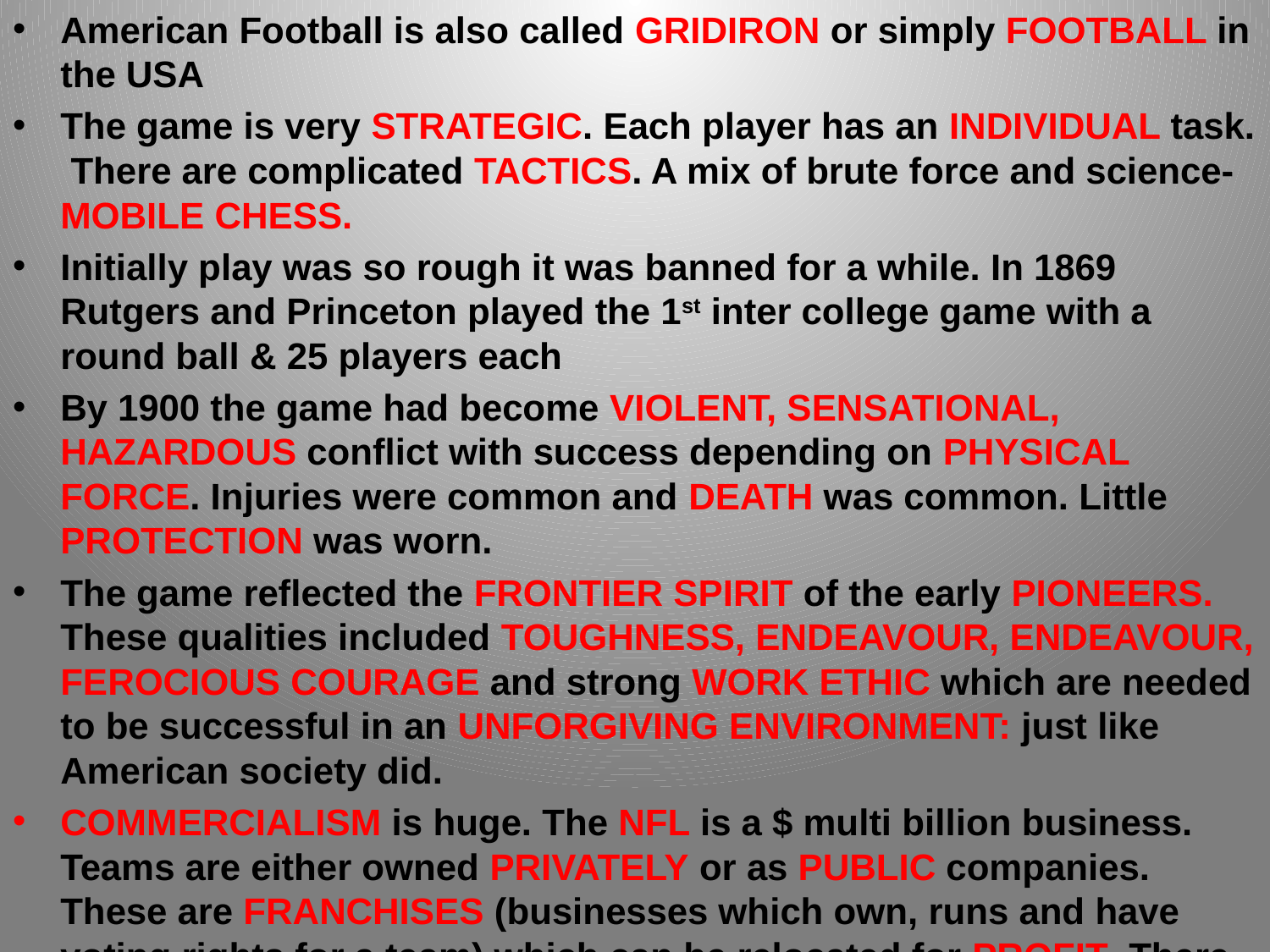

American Football is also called GRIDIRON or simply FOOTBALL in the USA
The game is very STRATEGIC. Each player has an INDIVIDUAL task.  There are complicated TACTICS. A mix of brute force and science-MOBILE CHESS.
Initially play was so rough it was banned for a while. In 1869 Rutgers and Princeton played the 1st inter college game with a round ball & 25 players each
By 1900 the game had become VIOLENT, SENSATIONAL, HAZARDOUS conflict with success depending on PHYSICAL FORCE. Injuries were common and DEATH was common. Little PROTECTION was worn.
The game reflected the FRONTIER SPIRIT of the early PIONEERS. These qualities included TOUGHNESS, ENDEAVOUR, ENDEAVOUR, FEROCIOUS COURAGE and strong WORK ETHIC which are needed to be successful in an UNFORGIVING ENVIRONMENT: just like American society did.
COMMERCIALISM is huge. The NFL is a $ multi billion business. Teams are either owned PRIVATELY or as PUBLIC companies.  These are FRANCHISES (businesses which own, runs and have voting rights for a team) which can be relocated for PROFIT. There are 2 CONFERENCES (AFC/NFC). 1960s - pros agreed to play on Sunday. Colleges could have commercialism on Saturdays
 The championship game takes place on SUPER BOWL SUNDAY. 30 second commercials at breaks cost $2.6m. It is much more than a football game and attracts CELEBRITIES to perform in an hour long half time